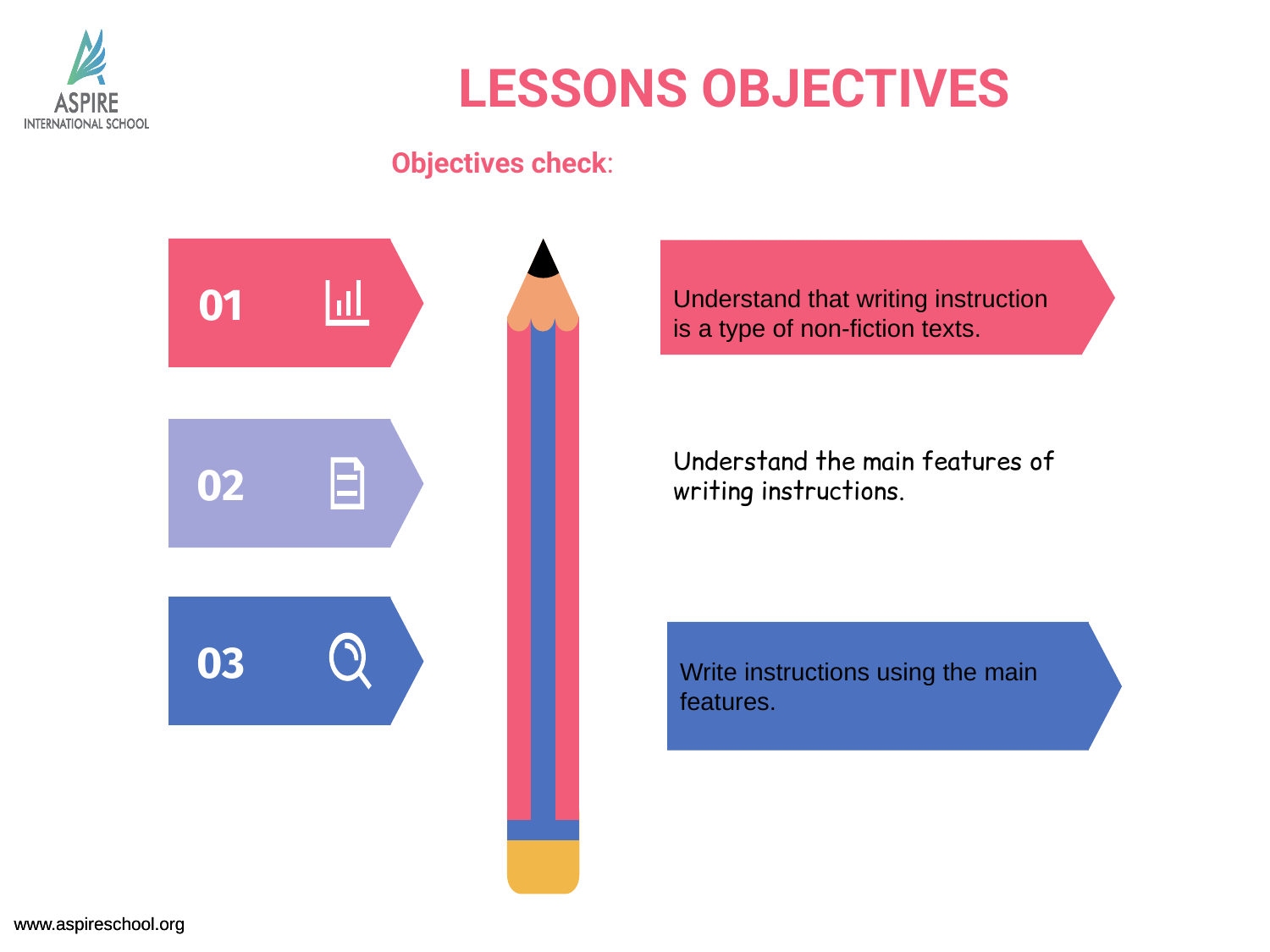

# Lessons Objectives
Objectives check:

Understand that writing instruction is a type of non-fiction texts.

01

Understand the main features of writing instructions.

02

Write instructions using the main features.

03

04